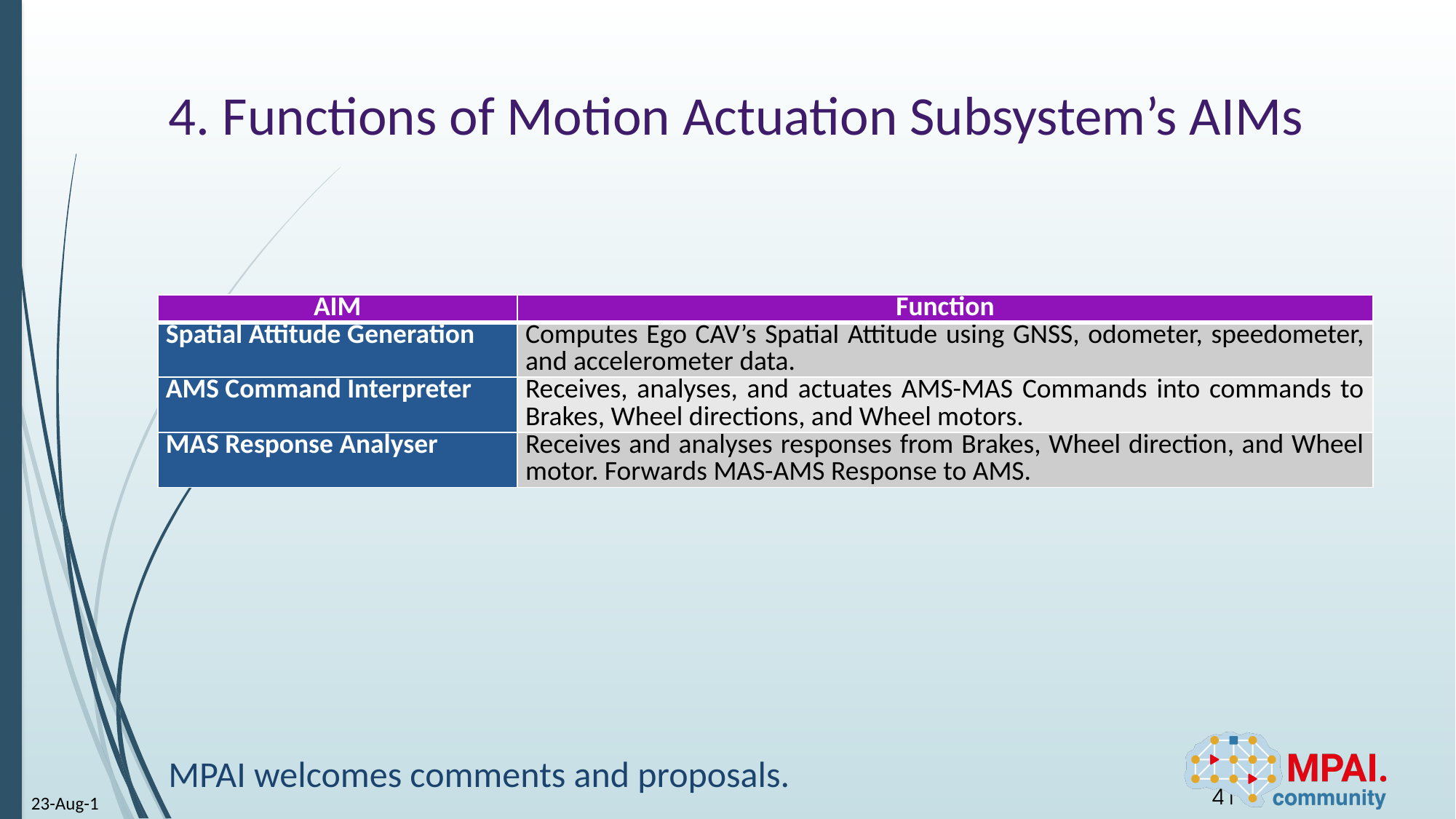

# 4. Functions of Motion Actuation Subsystem’s AIMs
| AIM | Function |
| --- | --- |
| Spatial Attitude Generation | Computes Ego CAV’s Spatial Attitude using GNSS, odometer, speedometer, and accelerometer data. |
| AMS Command Interpreter | Receives, analyses, and actuates AMS-MAS Commands into commands to Brakes, Wheel directions, and Wheel motors. |
| MAS Response Analyser | Receives and analyses responses from Brakes, Wheel direction, and Wheel motor. Forwards MAS-AMS Response to AMS. |
MPAI welcomes comments and proposals.

41
23-Aug-1